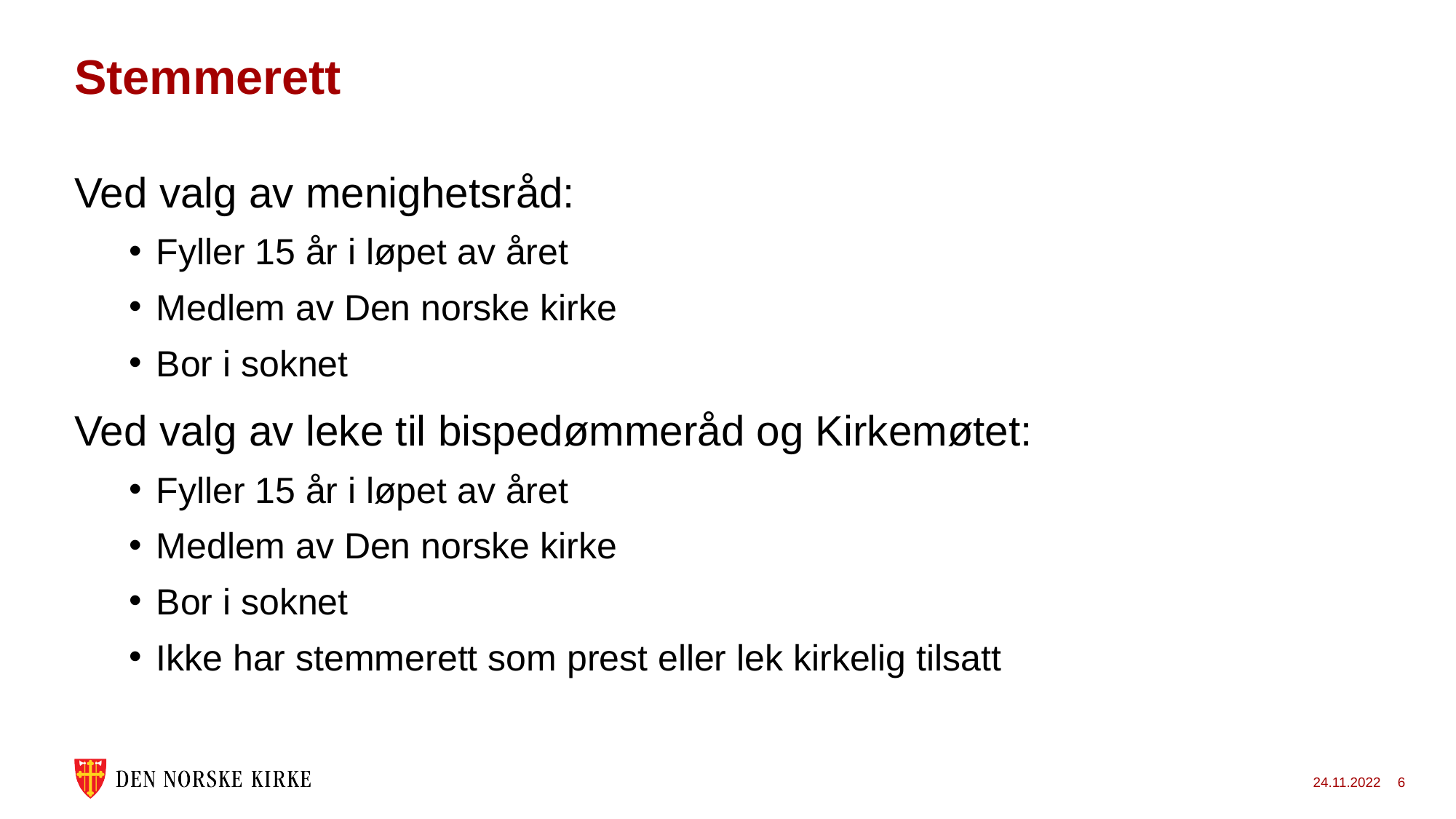

# Stemmerett
Ved valg av menighetsråd:
Fyller 15 år i løpet av året
Medlem av Den norske kirke
Bor i soknet
Ved valg av leke til bispedømmeråd og Kirkemøtet:
Fyller 15 år i løpet av året
Medlem av Den norske kirke
Bor i soknet
Ikke har stemmerett som prest eller lek kirkelig tilsatt

24.11.2022
6